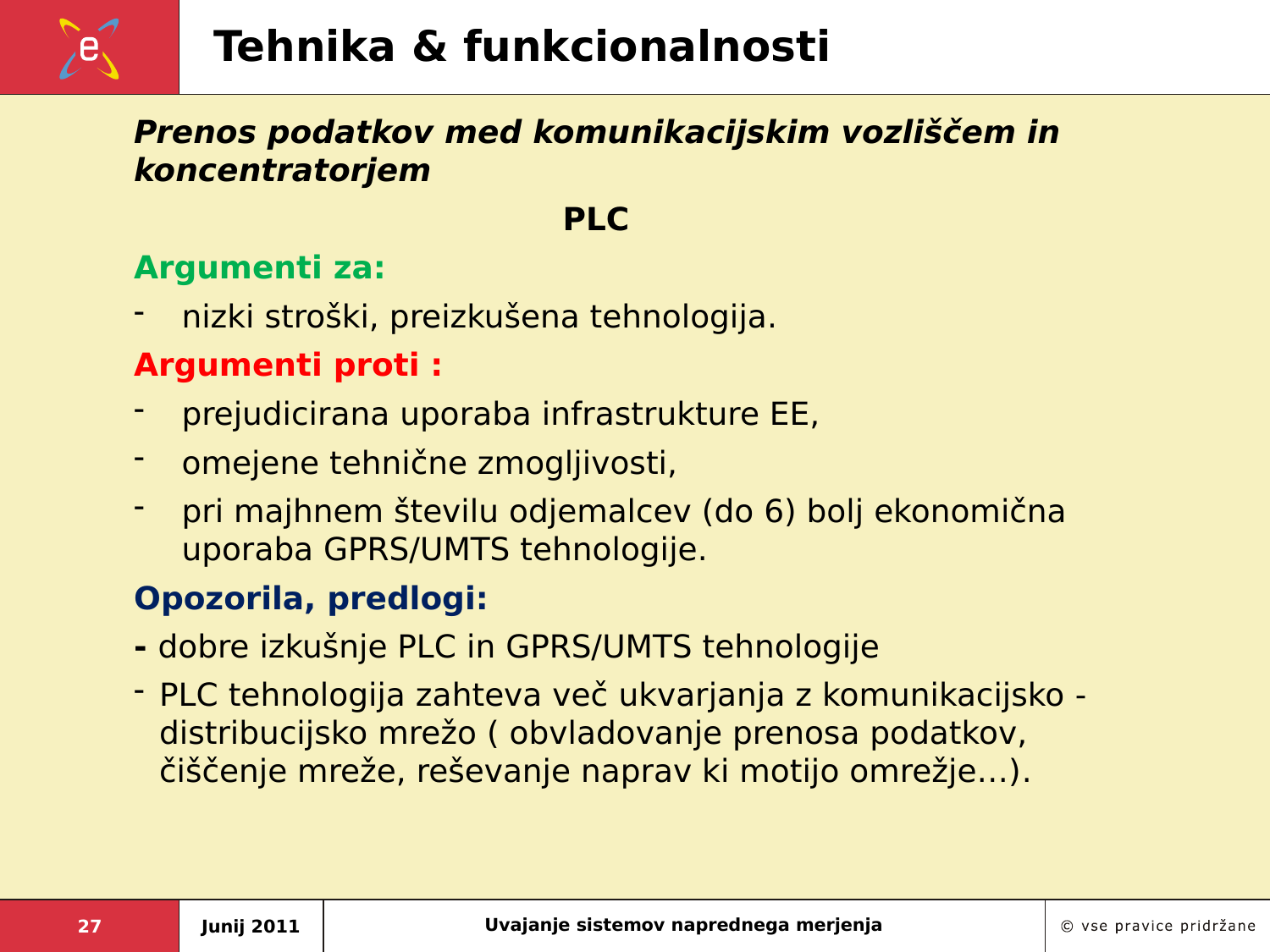

# Tehnika & funkcionalnosti
Prenos podatkov med komunikacijskim vozliščem in koncentratorjem
				PLC
Argumenti za:
nizki stroški, preizkušena tehnologija.
Argumenti proti :
prejudicirana uporaba infrastrukture EE,
omejene tehnične zmogljivosti,
pri majhnem številu odjemalcev (do 6) bolj ekonomična uporaba GPRS/UMTS tehnologije.
Opozorila, predlogi:
- dobre izkušnje PLC in GPRS/UMTS tehnologije
PLC tehnologija zahteva več ukvarjanja z komunikacijsko - distribucijsko mrežo ( obvladovanje prenosa podatkov, čiščenje mreže, reševanje naprav ki motijo omrežje…).

27
Junij 2011
Uvajanje sistemov naprednega merjenja